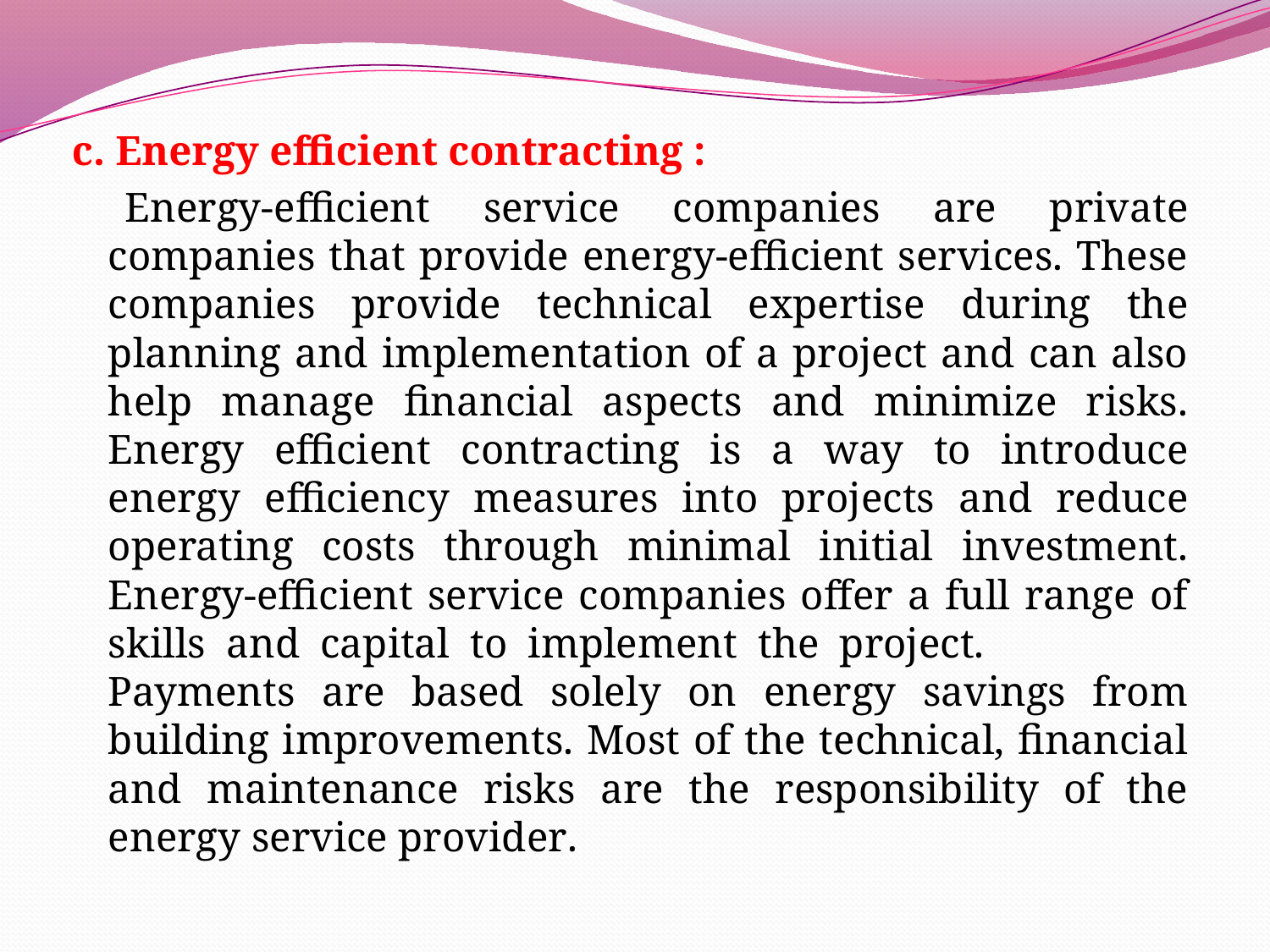

c. Energy efficient contracting :
 Energy-efficient service companies are private companies that provide energy-efficient services. These companies provide technical expertise during the planning and implementation of a project and can also help manage financial aspects and minimize risks. Energy efficient contracting is a way to introduce energy efficiency measures into projects and reduce operating costs through minimal initial investment. Energy-efficient service companies offer a full range of skills and capital to implement the project.           Payments are based solely on energy savings from building improvements. Most of the technical, financial and maintenance risks are the responsibility of the energy service provider.